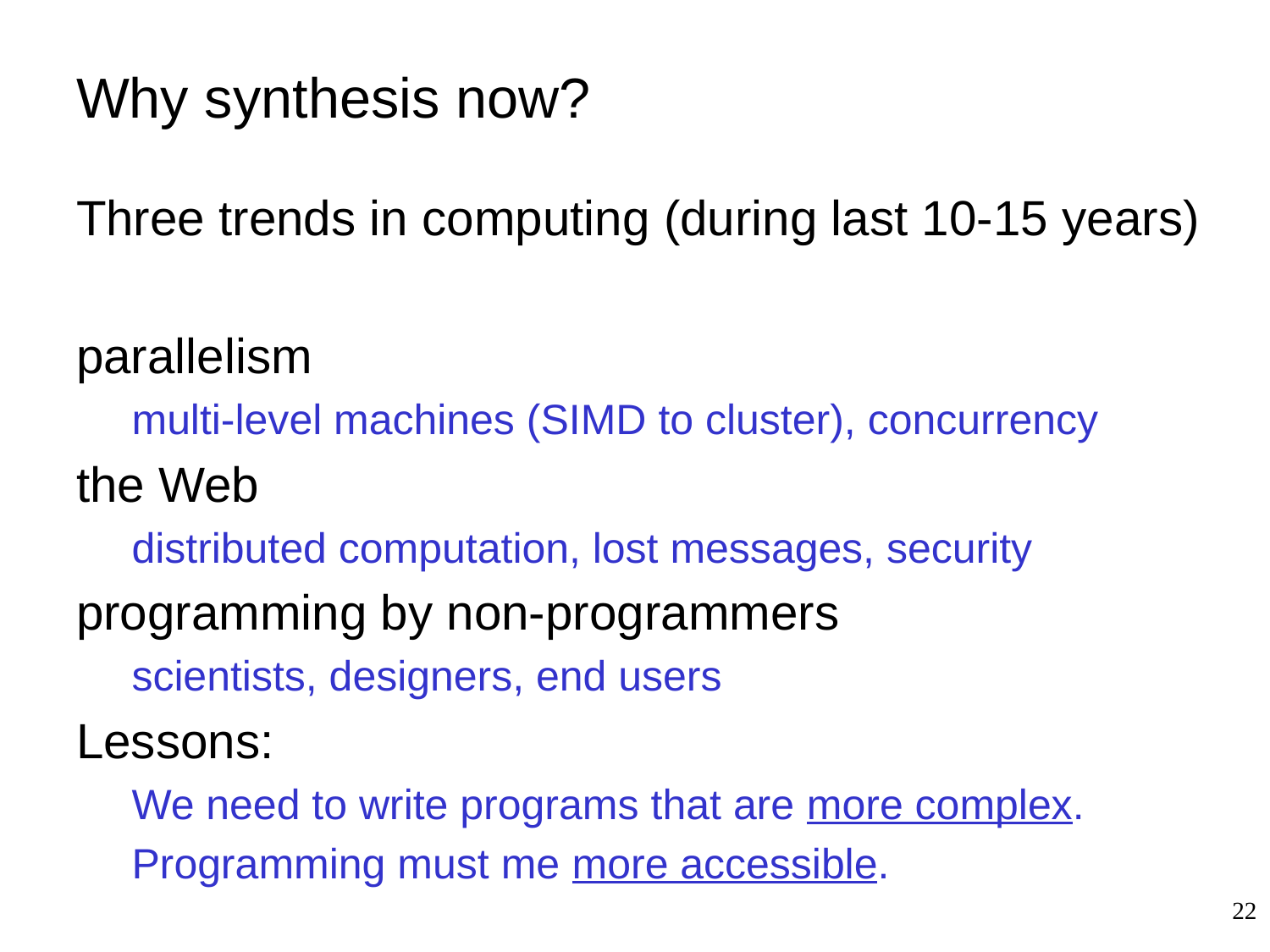

# Why synthesis now?
Three trends in computing (during last 10-15 years)

parallelism
multi-level machines (SIMD to cluster), concurrency
the Web
distributed computation, lost messages, security
programming by non-programmers
scientists, designers, end users
Lessons:
We need to write programs that are more complex.
Programming must me more accessible.
22